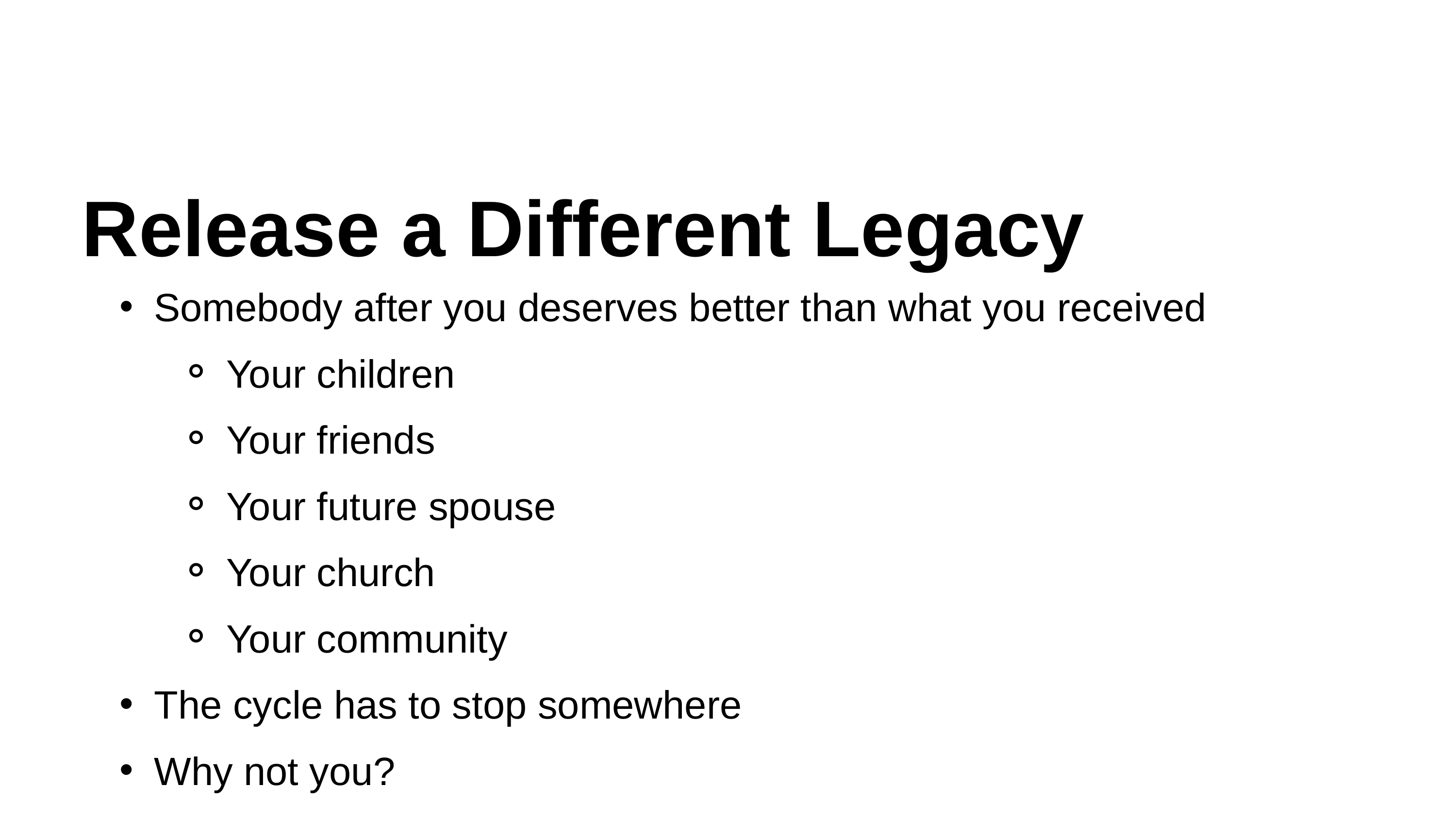

Release a Different Legacy
Somebody after you deserves better than what you received
Your children
Your friends
Your future spouse
Your church
Your community
The cycle has to stop somewhere
Why not you?